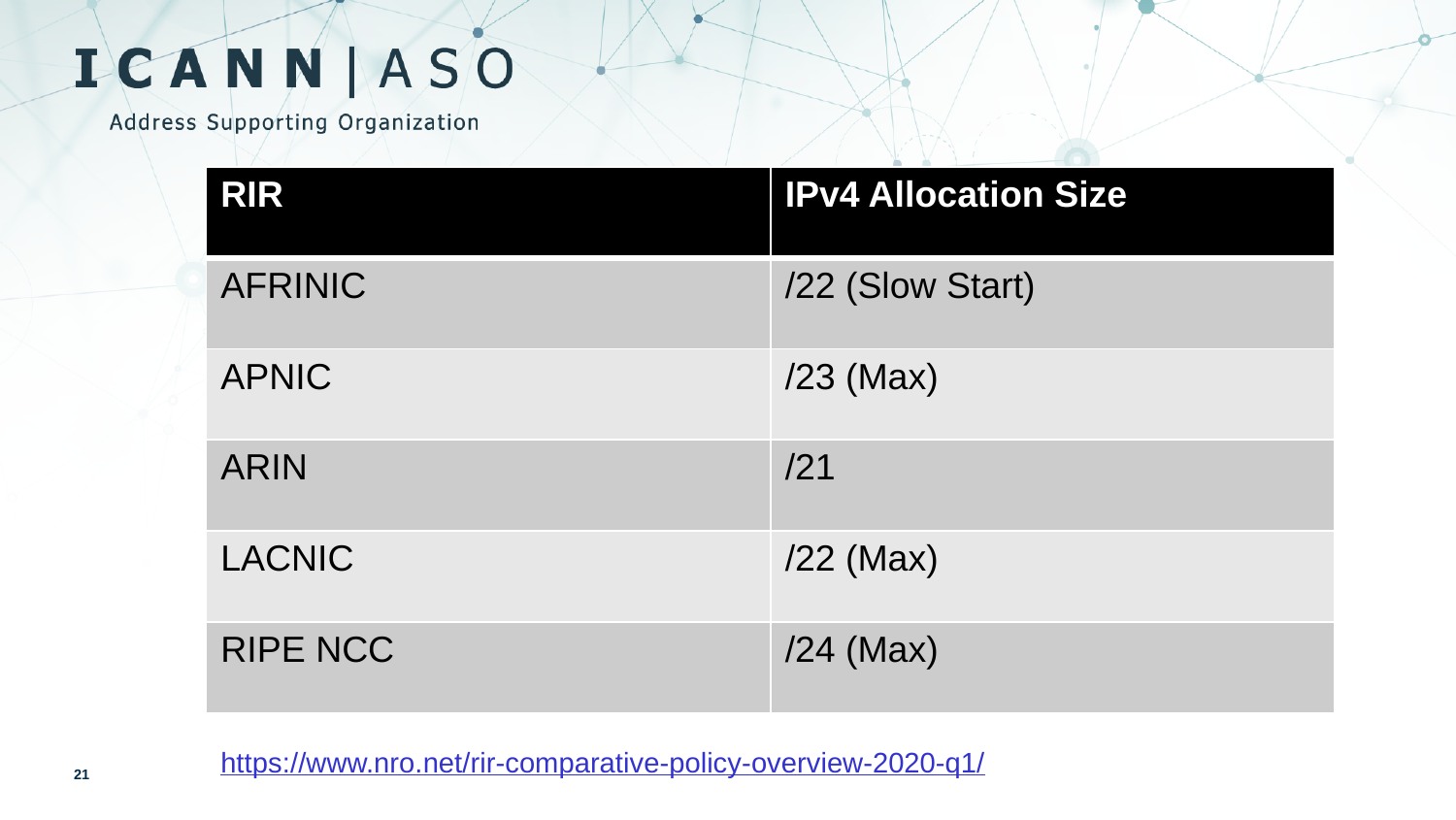

| RIR | IPv4 Allocation Size |
| --- | --- |
| AFRINIC | /22 (Slow Start) |
| APNIC | /23 (Max) |
| ARIN | /21 |
| LACNIC | /22 (Max) |
| RIPE NCC | /24 (Max) |
https://www.nro.net/rir-comparative-policy-overview-2020-q1/
21